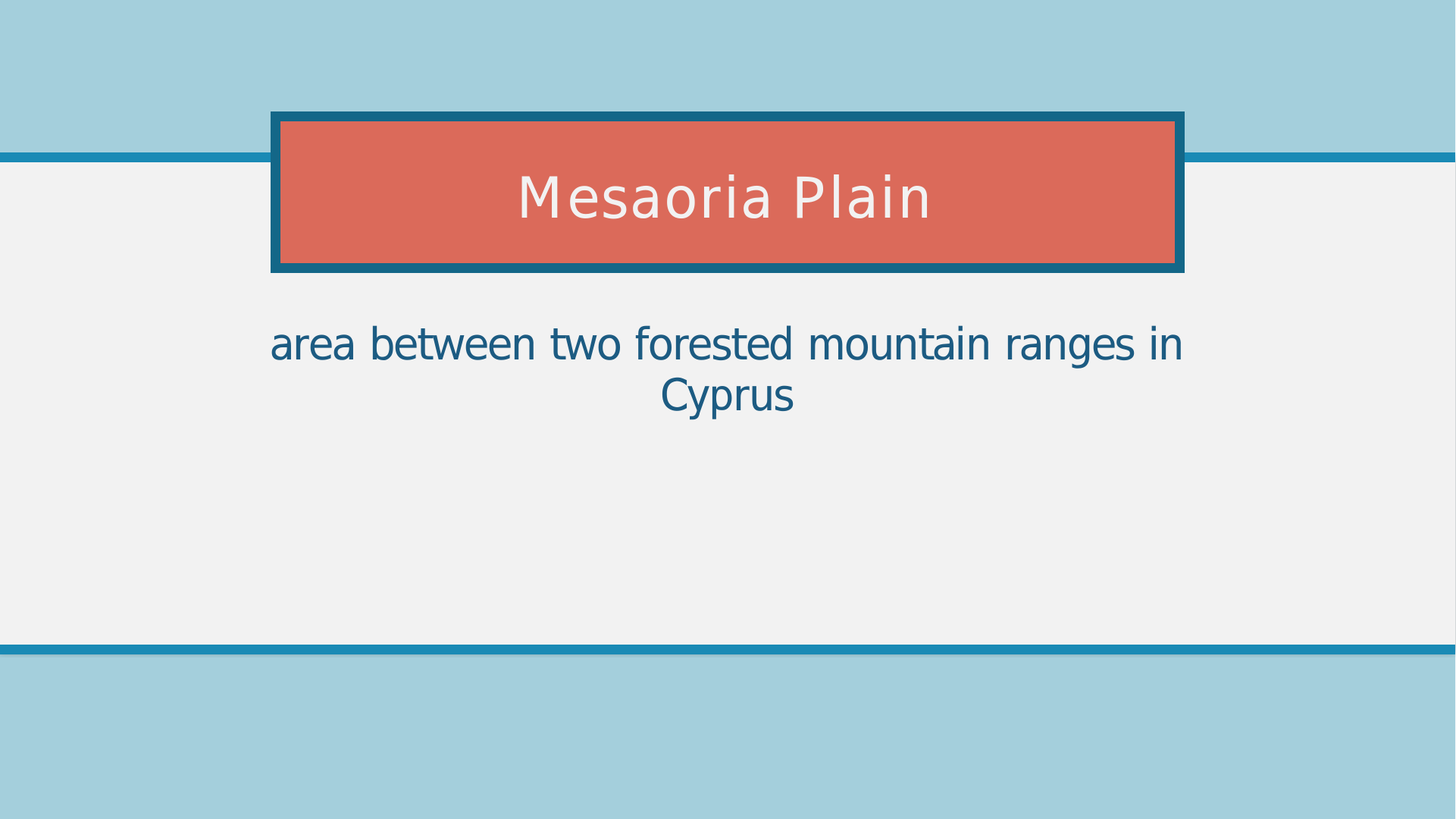

# Mesaoria Plain
area between two forested mountain ranges in Cyprus